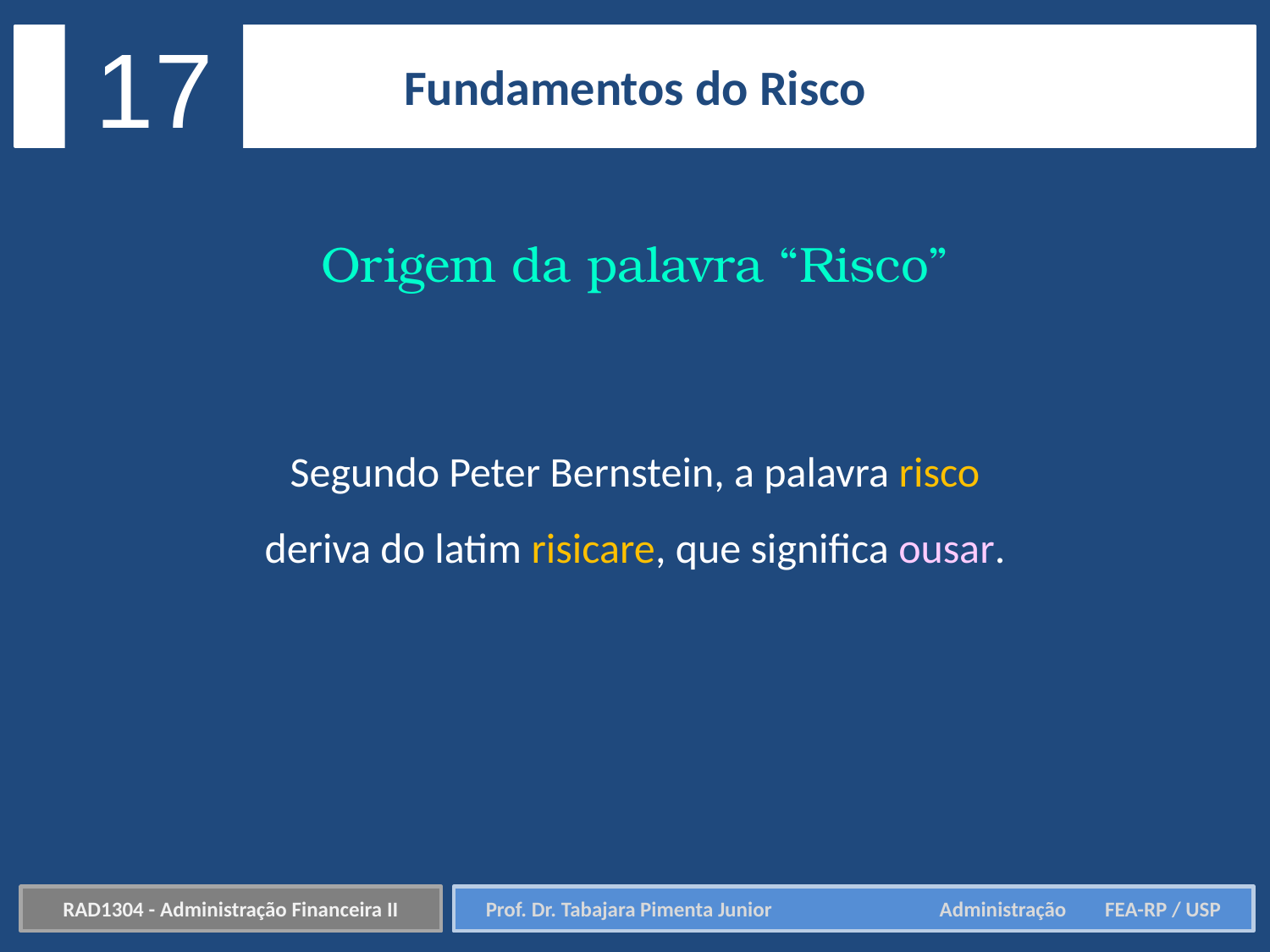

17

Fundamentos do Risco
Origem da palavra “Risco”
Segundo Peter Bernstein, a palavra risco deriva do latim risicare, que significa ousar.

RAD1304 - Administração Financeira II

Prof. Dr. Tabajara Pimenta Junior	               Administração        FEA-RP / USP